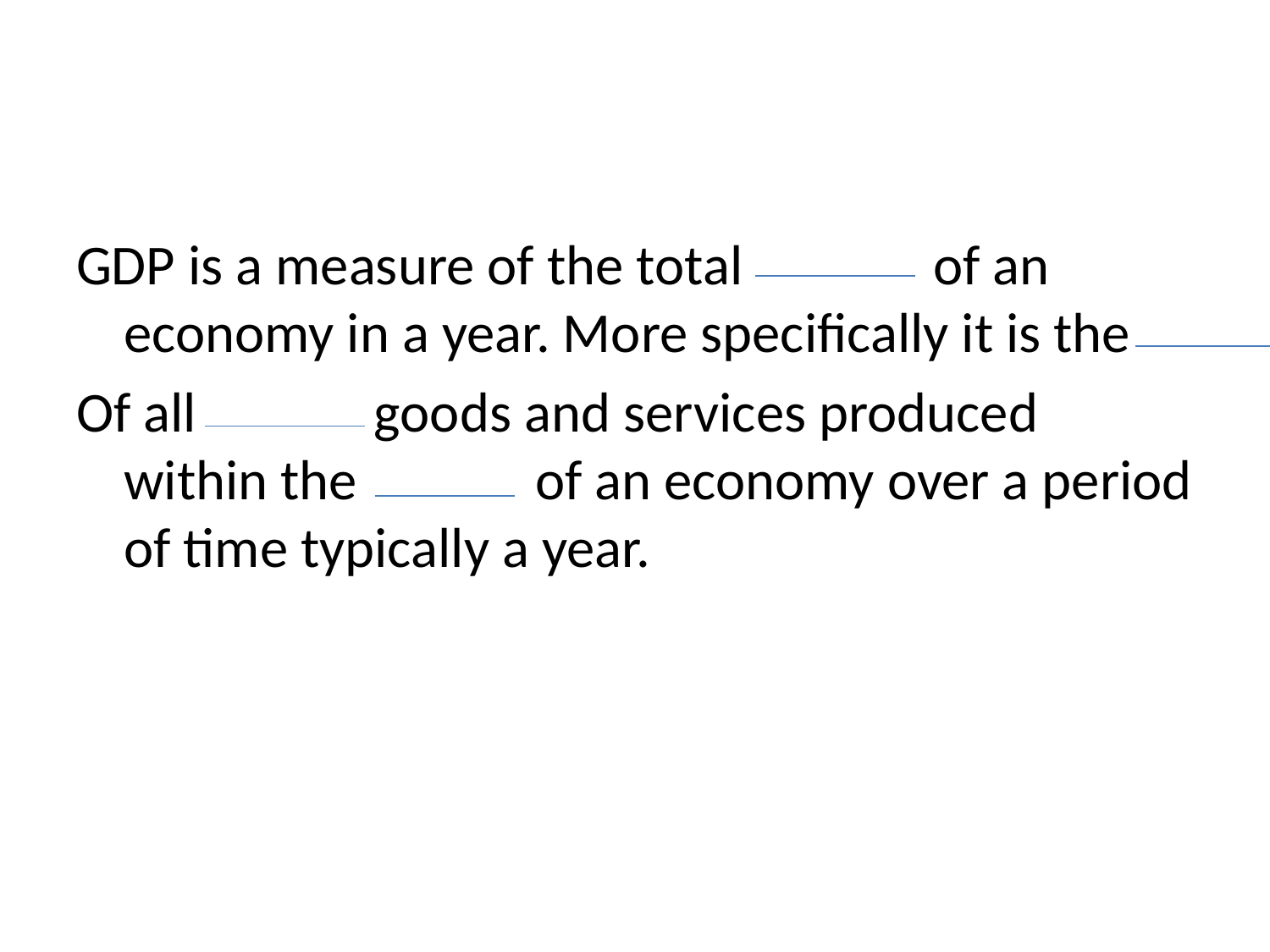

#
GDP is a measure of the total               of an economy in a year. More specifically it is the
Of all              goods and services produced within the              of an economy over a period of time typically a year.